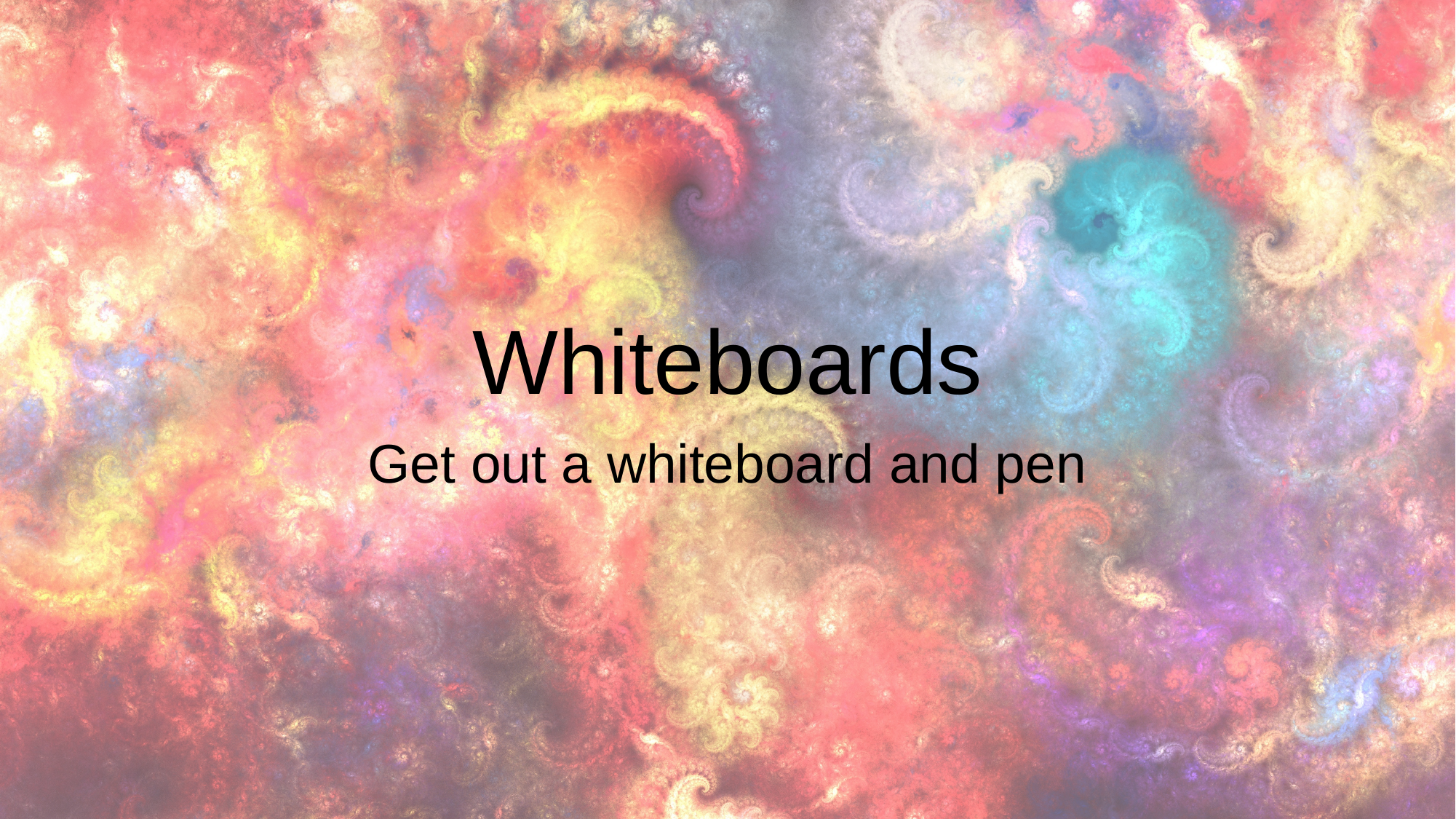

# Whiteboards
Get out a whiteboard and pen